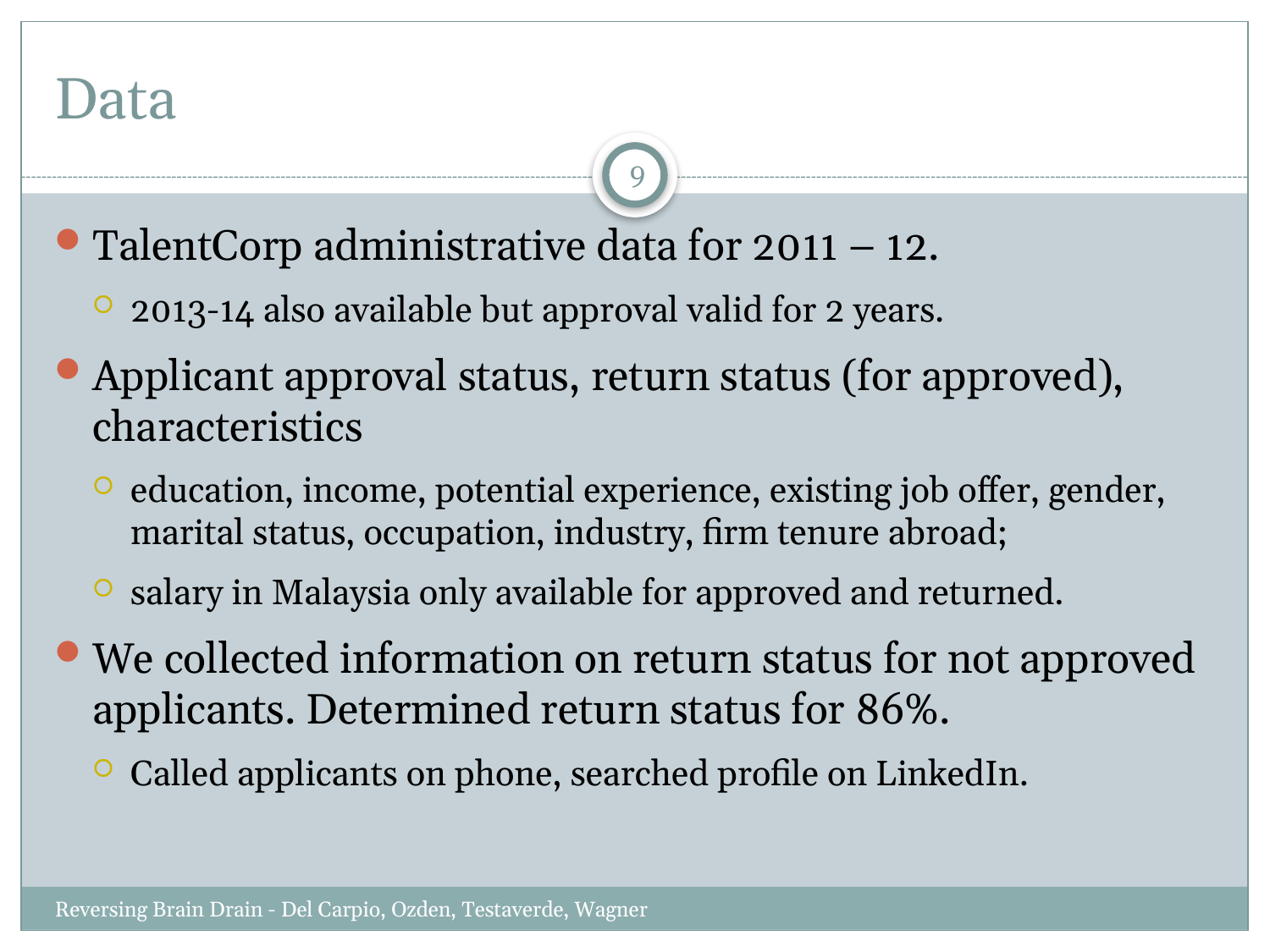

# Data
9
TalentCorp administrative data for 2011 – 12.
2013-14 also available but approval valid for 2 years.
Applicant approval status, return status (for approved), characteristics
education, income, potential experience, existing job offer, gender, marital status, occupation, industry, firm tenure abroad;
salary in Malaysia only available for approved and returned.
We collected information on return status for not approved applicants. Determined return status for 86%.
Called applicants on phone, searched profile on LinkedIn.
Reversing Brain Drain - Del Carpio, Ozden, Testaverde, Wagner